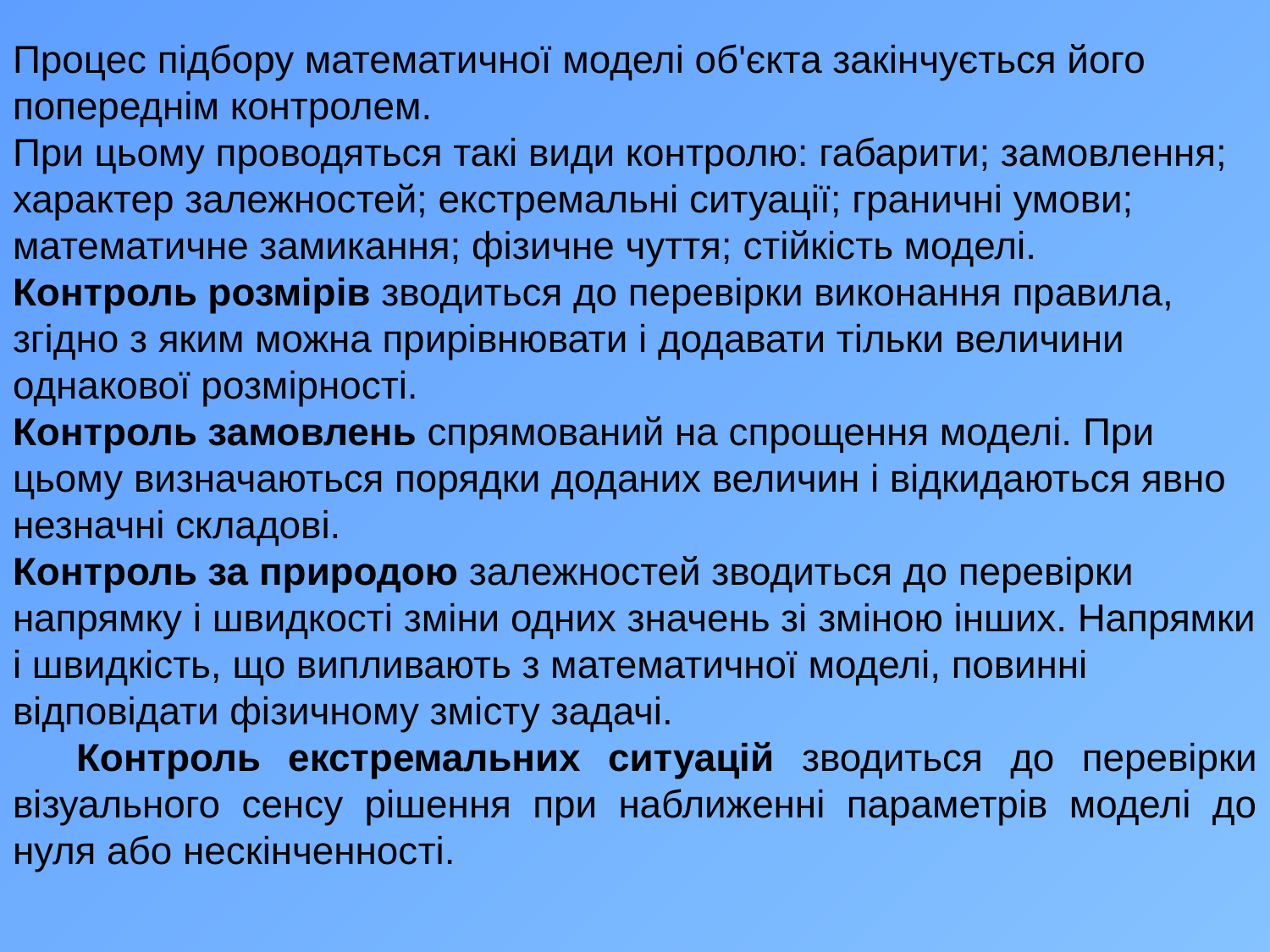

Процес підбору математичної моделі об'єкта закінчується його попереднім контролем.
При цьому проводяться такі види контролю: габарити; замовлення; характер залежностей; екстремальні ситуації; граничні умови; математичне замикання; фізичне чуття; стійкість моделі.
Контроль розмірів зводиться до перевірки виконання правила, згідно з яким можна прирівнювати і додавати тільки величини однакової розмірності.
Контроль замовлень спрямований на спрощення моделі. При цьому визначаються порядки доданих величин і відкидаються явно незначні складові.
Контроль за природою залежностей зводиться до перевірки напрямку і швидкості зміни одних значень зі зміною інших. Напрямки і швидкість, що випливають з математичної моделі, повинні відповідати фізичному змісту задачі.
Контроль екстремальних ситуацій зводиться до перевірки візуального сенсу рішення при наближенні параметрів моделі до нуля або нескінченності.